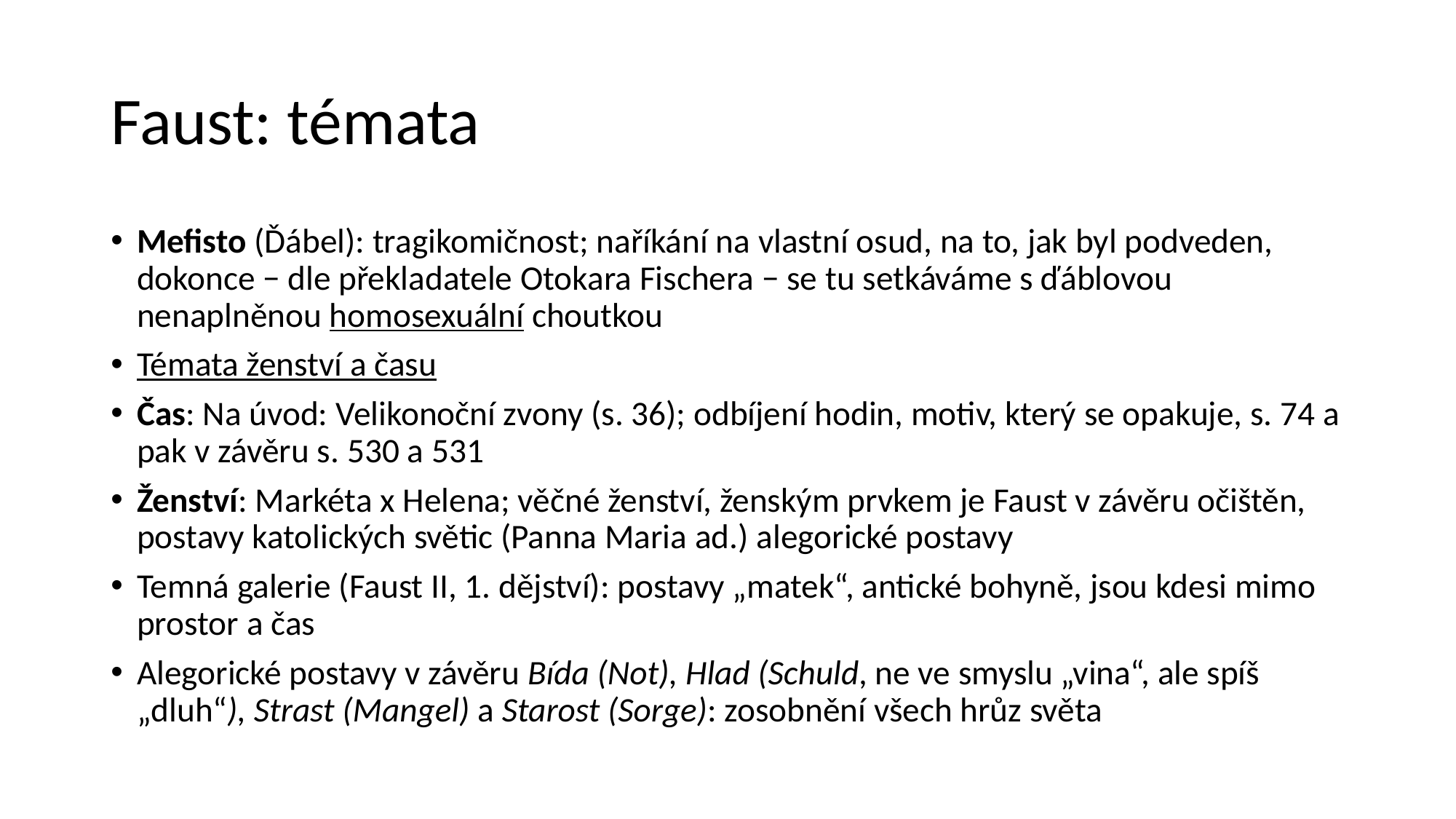

# Faust: témata
Mefisto (Ďábel): tragikomičnost; naříkání na vlastní osud, na to, jak byl podveden, dokonce − dle překladatele Otokara Fischera − se tu setkáváme s ďáblovou nenaplněnou homosexuální choutkou
Témata ženství a času
Čas: Na úvod: Velikonoční zvony (s. 36); odbíjení hodin, motiv, který se opakuje, s. 74 a pak v závěru s. 530 a 531
Ženství: Markéta x Helena; věčné ženství, ženským prvkem je Faust v závěru očištěn, postavy katolických světic (Panna Maria ad.) alegorické postavy
Temná galerie (Faust II, 1. dějství): postavy „matek“, antické bohyně, jsou kdesi mimo prostor a čas
Alegorické postavy v závěru Bída (Not), Hlad (Schuld, ne ve smyslu „vina“, ale spíš „dluh“), Strast (Mangel) a Starost (Sorge): zosobnění všech hrůz světa